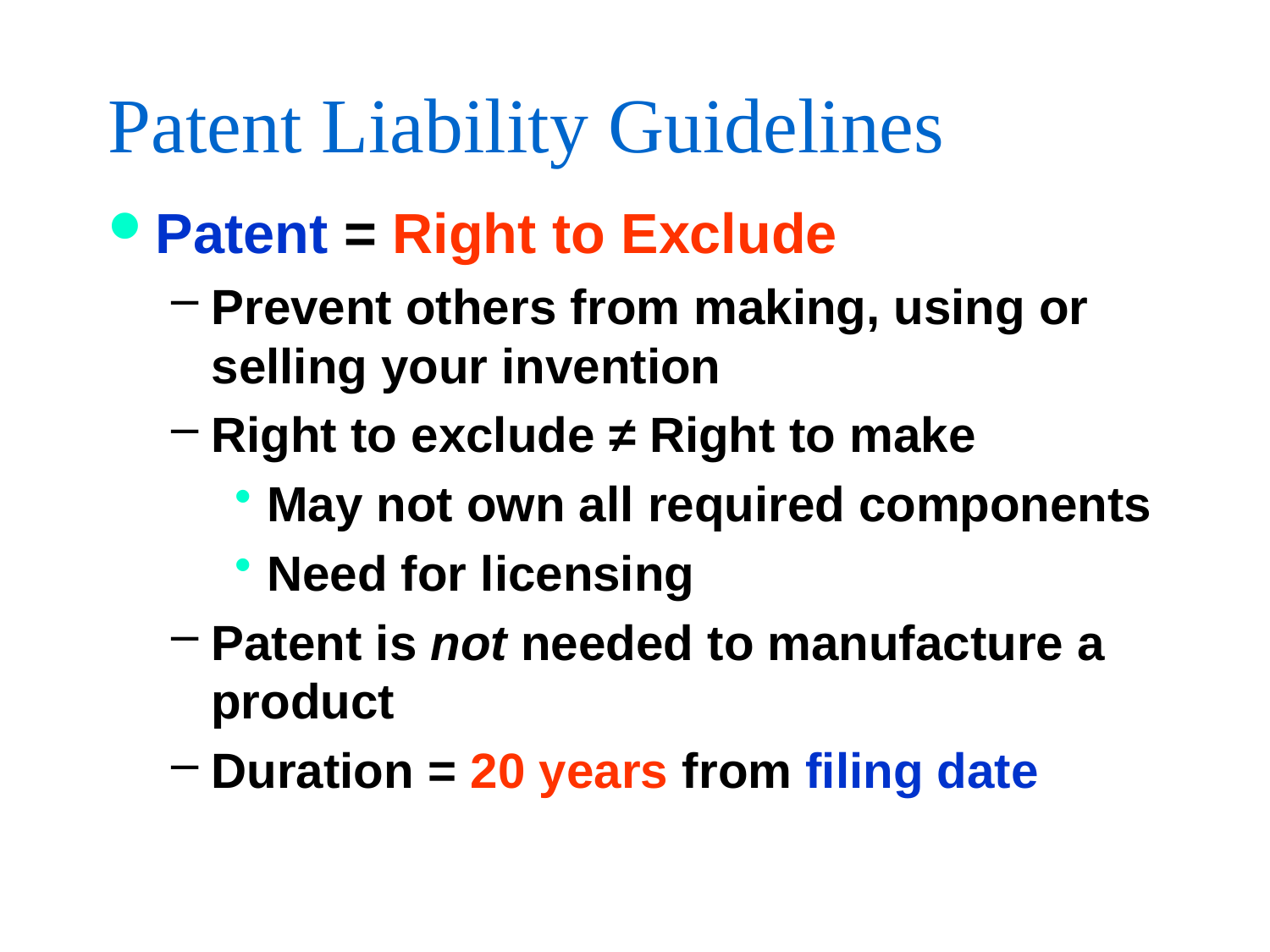

# Patent Liability Guidelines
Patent = Right to Exclude
Prevent others from making, using or selling your invention
Right to exclude ≠ Right to make
May not own all required components
Need for licensing
Patent is not needed to manufacture a product
Duration = 20 years from filing date